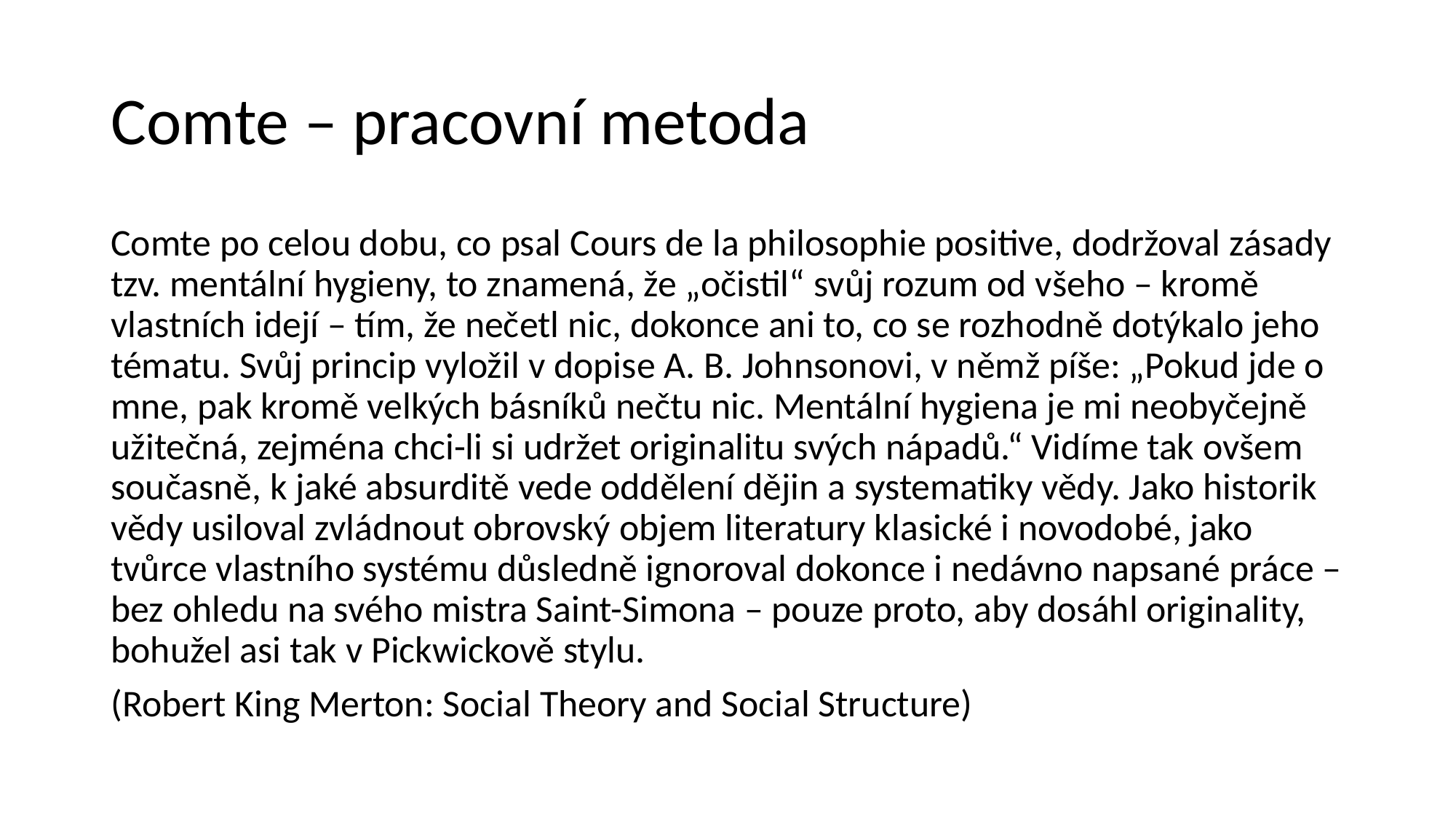

# Comte – pracovní metoda
Comte po celou dobu, co psal Cours de la philosophie positive, dodržoval zásady tzv. mentální hygieny, to znamená, že „očistil“ svůj rozum od všeho – kromě vlastních idejí – tím, že nečetl nic, dokonce ani to, co se rozhodně dotýkalo jeho tématu. Svůj princip vyložil v dopise A. B. Johnsonovi, v němž píše: „Pokud jde o mne, pak kromě velkých básníků nečtu nic. Mentální hygiena je mi neobyčejně užitečná, zejména chci-li si udržet originalitu svých nápadů.“ Vidíme tak ovšem současně, k jaké absurditě vede oddělení dějin a systematiky vědy. Jako historik vědy usiloval zvládnout obrovský objem literatury klasické i novodobé, jako tvůrce vlastního systému důsledně ignoroval dokonce i nedávno napsané práce – bez ohledu na svého mistra Saint-Simona – pouze proto, aby dosáhl originality, bohužel asi tak v Pickwickově stylu.
(Robert King Merton: Social Theory and Social Structure)